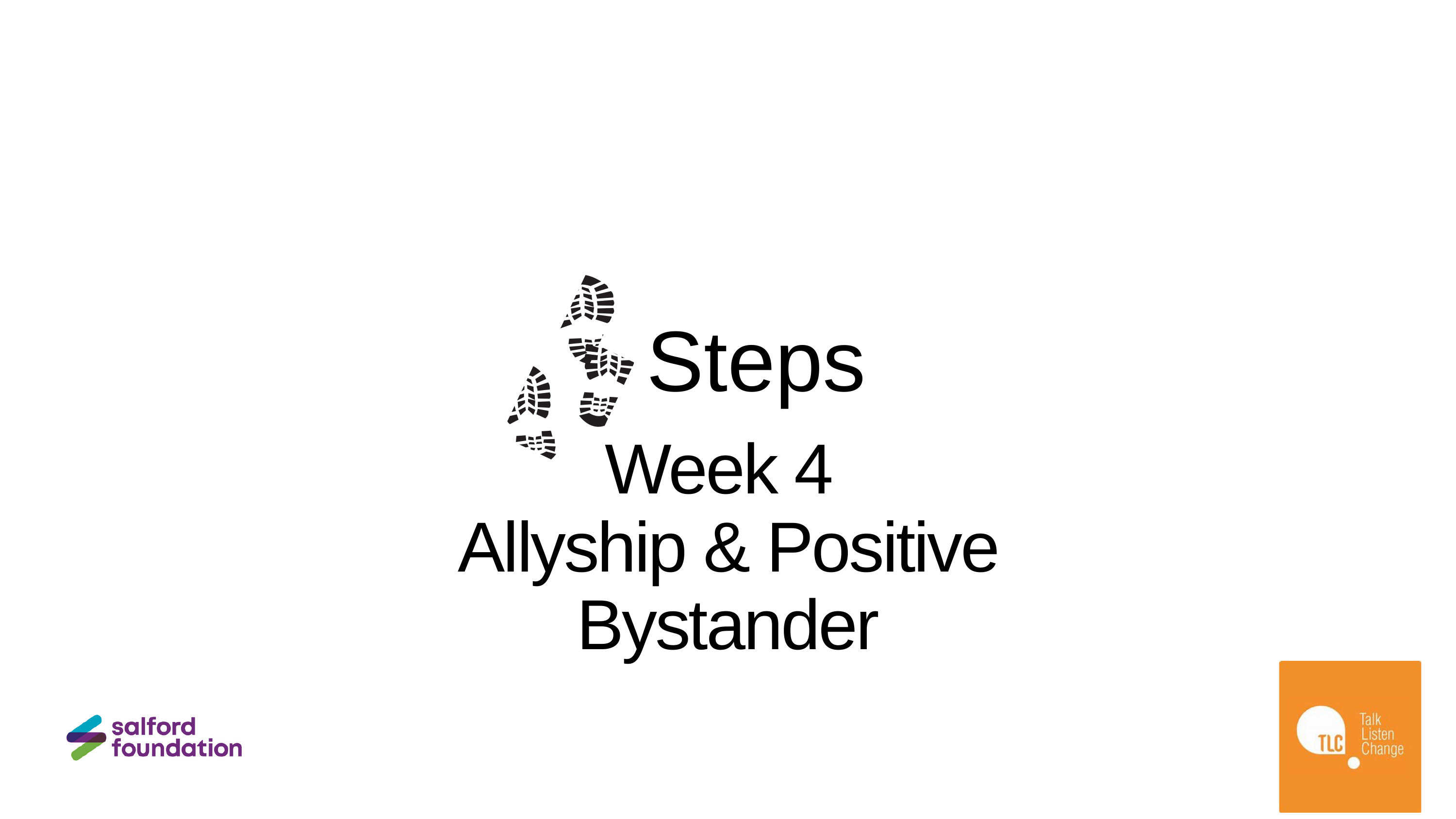

Steps

Week 4
Allyship & Positive Bystander